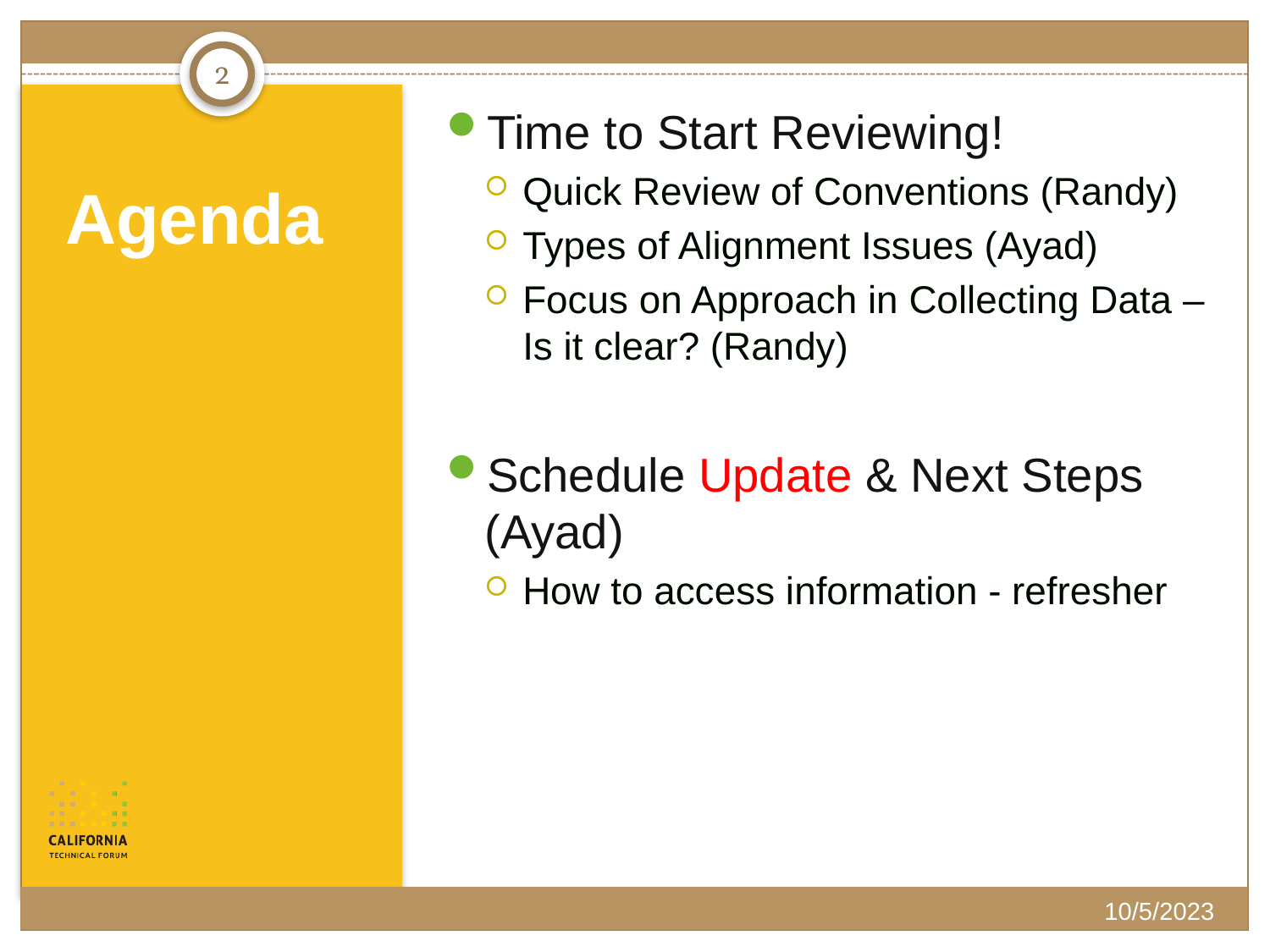

2
Time to Start Reviewing!
Quick Review of Conventions (Randy)
Types of Alignment Issues (Ayad)
Focus on Approach in Collecting Data – Is it clear? (Randy)

Schedule Update & Next Steps (Ayad)
How to access information - refresher
# Agenda

10/5/2023